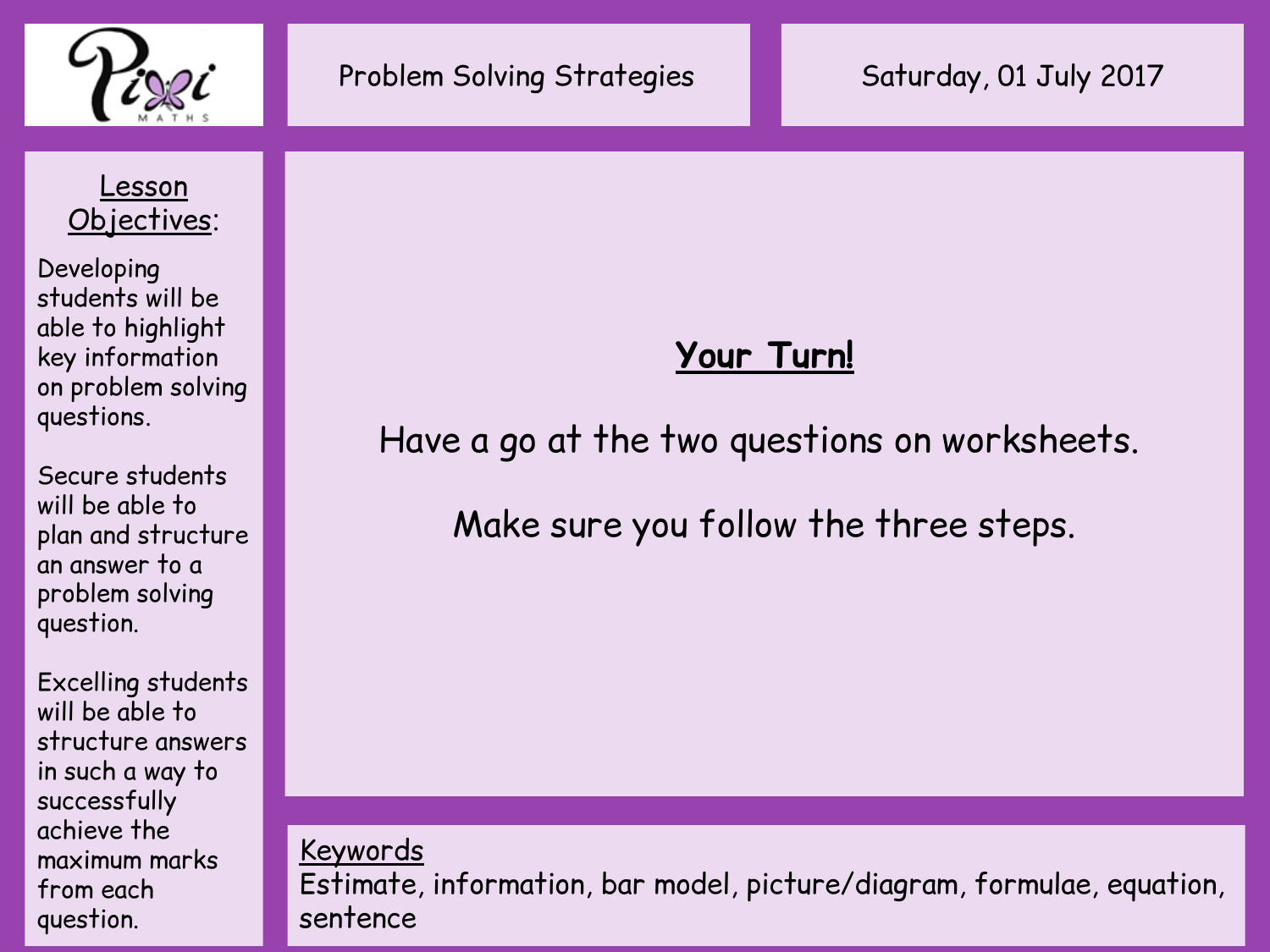

Your Turn!

Have a go at the two questions on worksheets.

Make sure you follow the three steps.